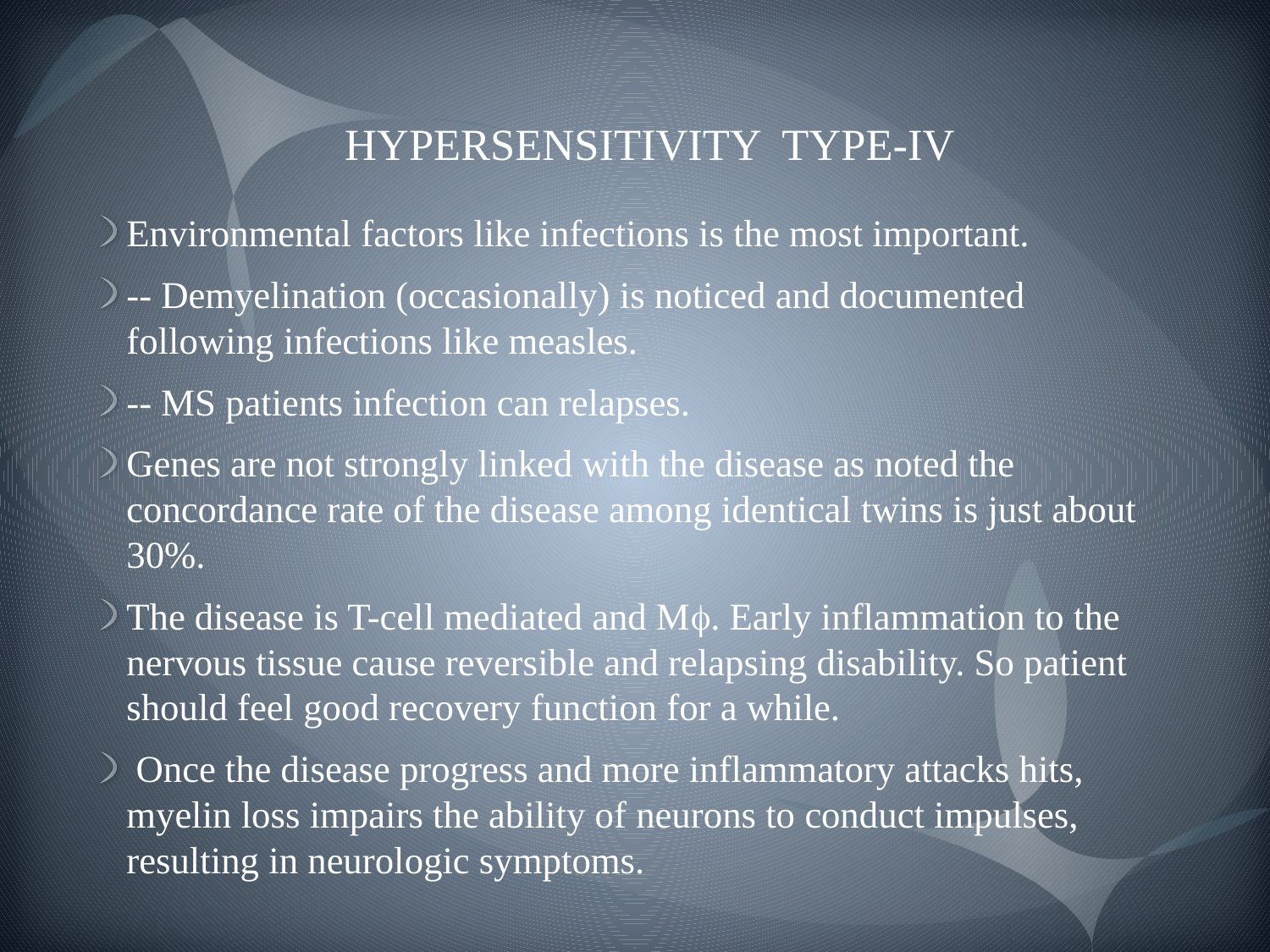

# HYPERSENSITIVITY  TYPE-IV
Environmental factors like infections is the most important.
-- Demyelination (occasionally) is noticed and documented following infections like measles.
-- MS patients infection can relapses.
Genes are not strongly linked with the disease as noted the concordance rate of the disease among identical twins is just about 30%.
The disease is T-cell mediated and Mφ. Early inflammation to the  nervous tissue cause reversible and relapsing disability. So patient should feel good recovery function for a while.
 Once the disease progress and more inflammatory attacks hits, myelin loss impairs the ability of neurons to conduct impulses, resulting in neurologic symptoms.